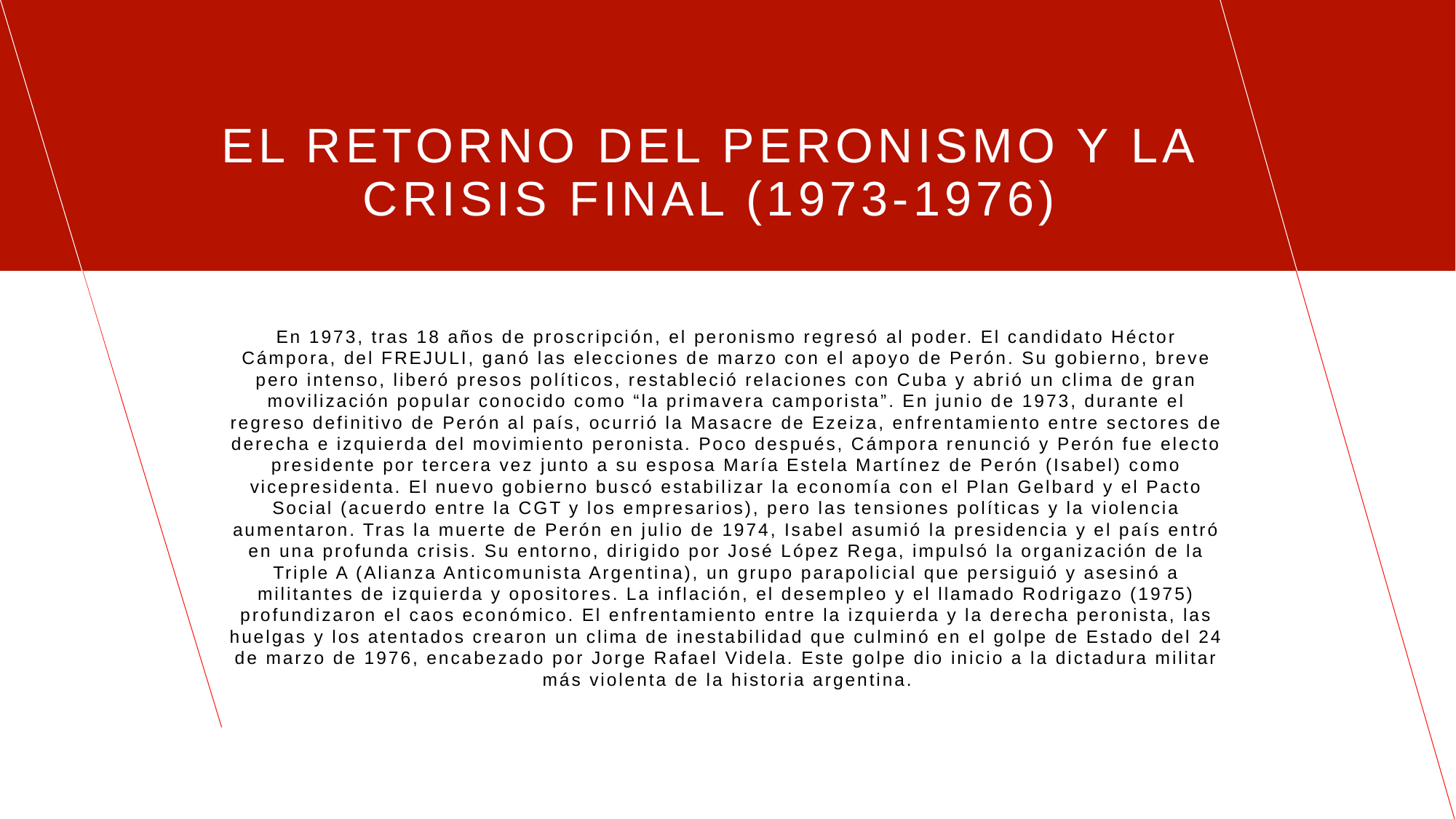

# El retorno del peronismo y la crisis final (1973-1976)
En 1973, tras 18 años de proscripción, el peronismo regresó al poder. El candidato Héctor Cámpora, del FREJULI, ganó las elecciones de marzo con el apoyo de Perón. Su gobierno, breve pero intenso, liberó presos políticos, restableció relaciones con Cuba y abrió un clima de gran movilización popular conocido como “la primavera camporista”. En junio de 1973, durante el regreso definitivo de Perón al país, ocurrió la Masacre de Ezeiza, enfrentamiento entre sectores de derecha e izquierda del movimiento peronista. Poco después, Cámpora renunció y Perón fue electo presidente por tercera vez junto a su esposa María Estela Martínez de Perón (Isabel) como vicepresidenta. El nuevo gobierno buscó estabilizar la economía con el Plan Gelbard y el Pacto Social (acuerdo entre la CGT y los empresarios), pero las tensiones políticas y la violencia aumentaron. Tras la muerte de Perón en julio de 1974, Isabel asumió la presidencia y el país entró en una profunda crisis. Su entorno, dirigido por José López Rega, impulsó la organización de la Triple A (Alianza Anticomunista Argentina), un grupo parapolicial que persiguió y asesinó a militantes de izquierda y opositores. La inflación, el desempleo y el llamado Rodrigazo (1975) profundizaron el caos económico. El enfrentamiento entre la izquierda y la derecha peronista, las huelgas y los atentados crearon un clima de inestabilidad que culminó en el golpe de Estado del 24 de marzo de 1976, encabezado por Jorge Rafael Videla. Este golpe dio inicio a la dictadura militar más violenta de la historia argentina.